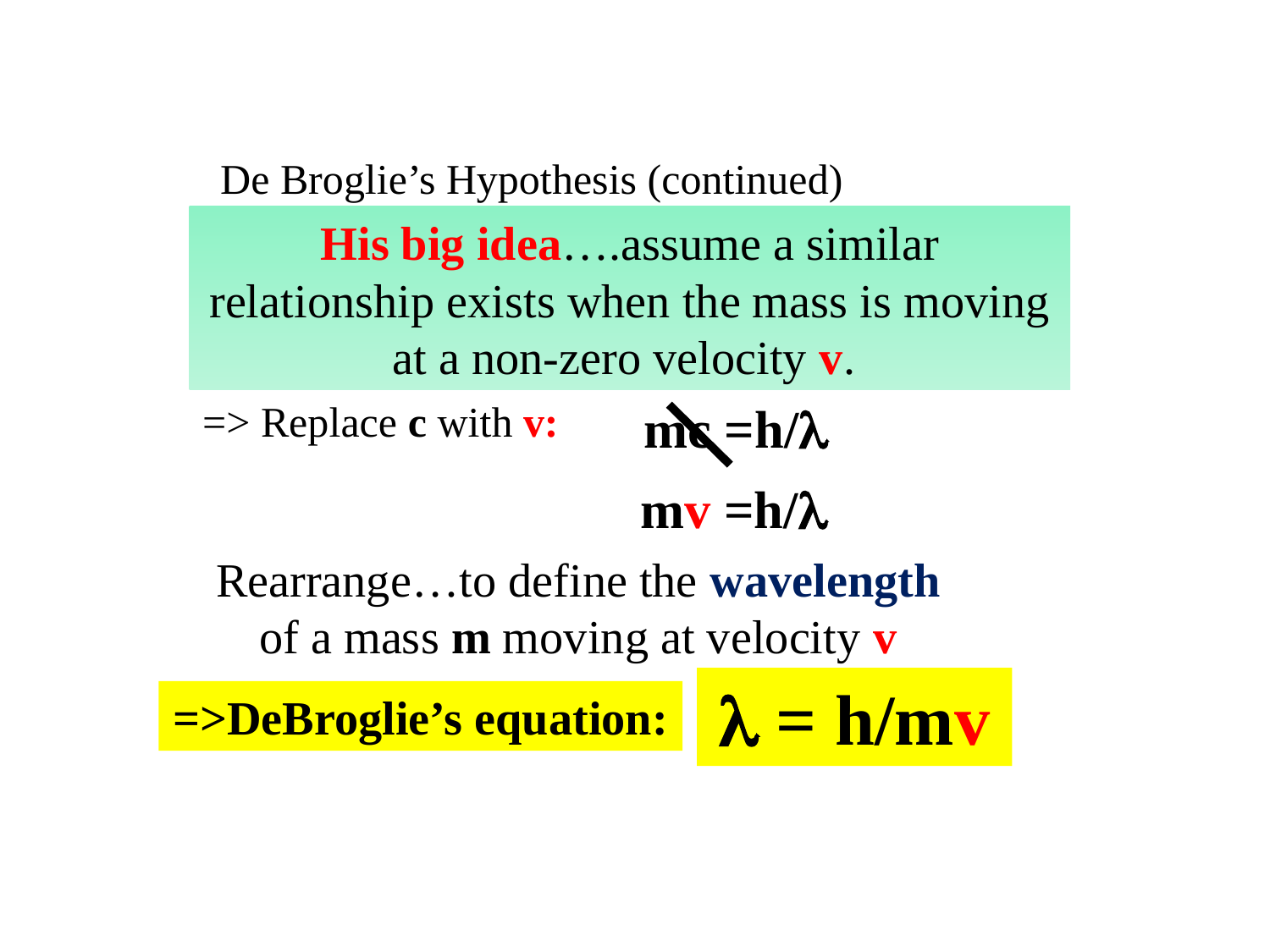

De Broglie’s Hypothesis (continued)
His big idea….assume a similar relationship exists when the mass is moving at a non-zero velocity v.
 mc =h/λ
=> Replace c with v:
mv =h/λ
Rearrange…to define the wavelength of a mass m moving at velocity v
λ = h/mv
=>DeBroglie’s equation: